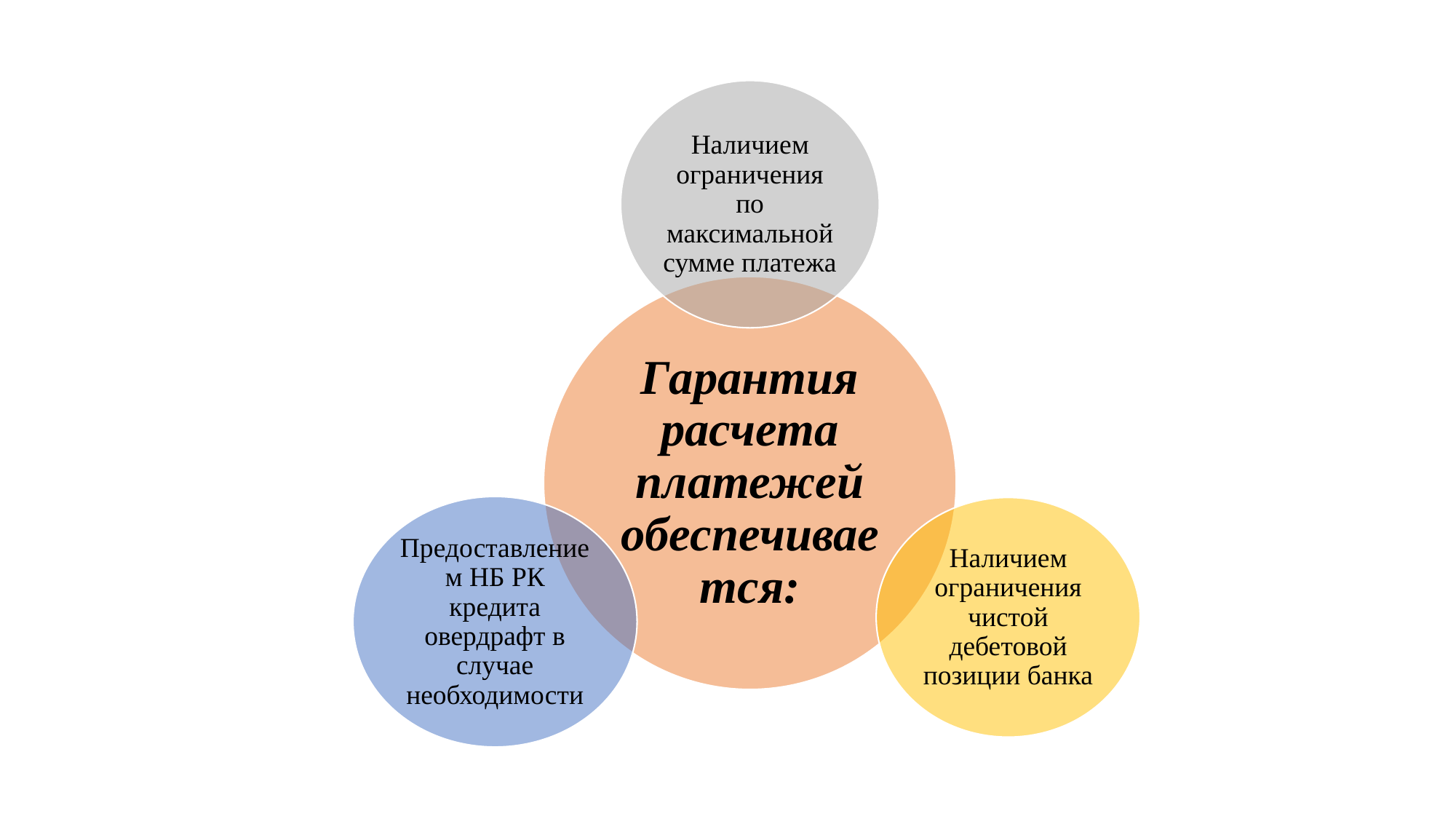

Гарантия расчета платежей обеспечивается:
Наличием ограничения по максимальной сумме платежа
Наличием ограничения чистой дебетовой позиции банка
Предоставлением НБ РК кредита овердрафт в случае необходимости